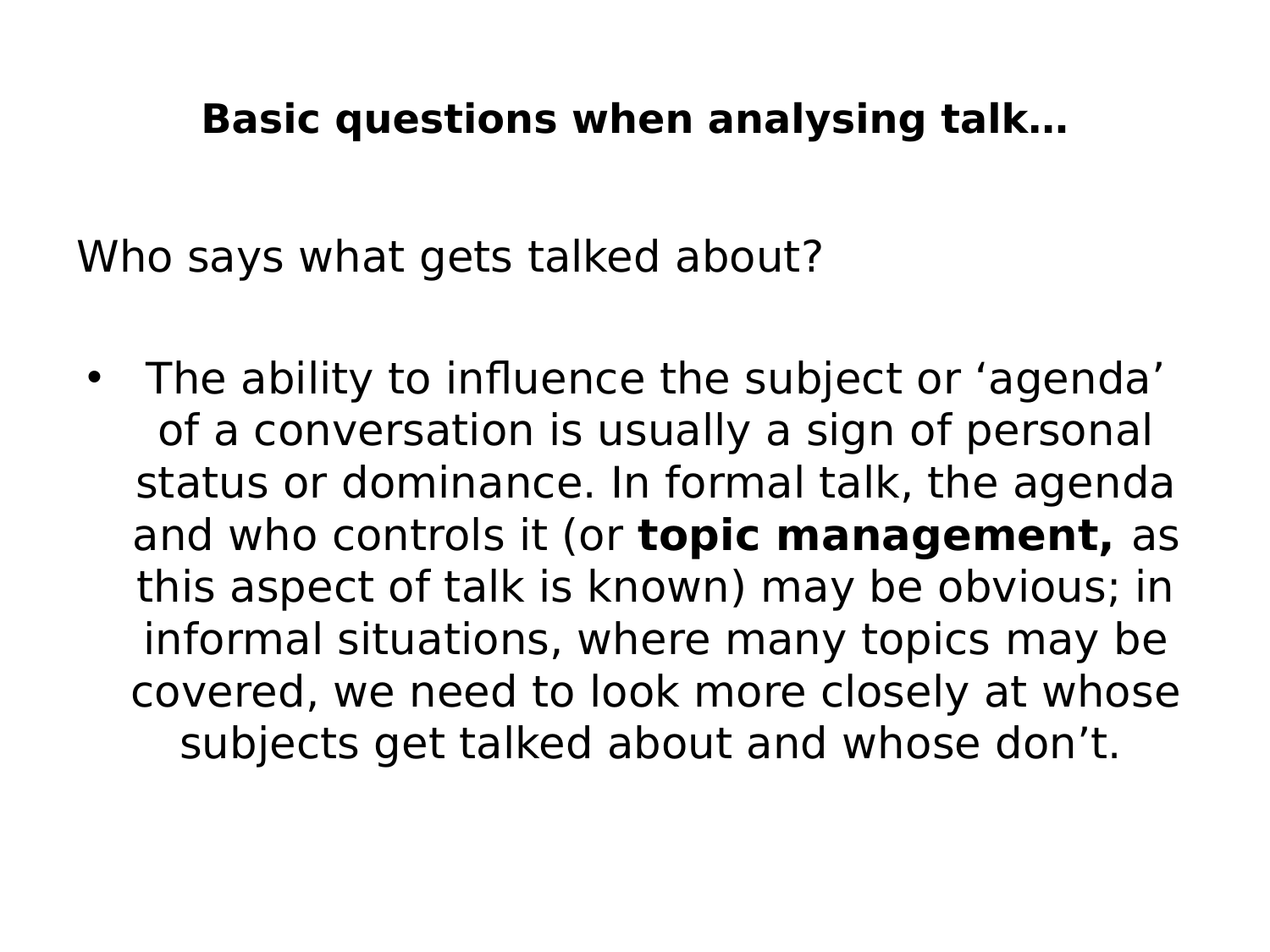

# Basic questions when analysing talk…
Who says what gets talked about?

The ability to influence the subject or ‘agenda’ of a conversation is usually a sign of personal status or dominance. In formal talk, the agenda and who controls it (or topic management, as this aspect of talk is known) may be obvious; in informal situations, where many topics may be covered, we need to look more closely at whose subjects get talked about and whose don’t.